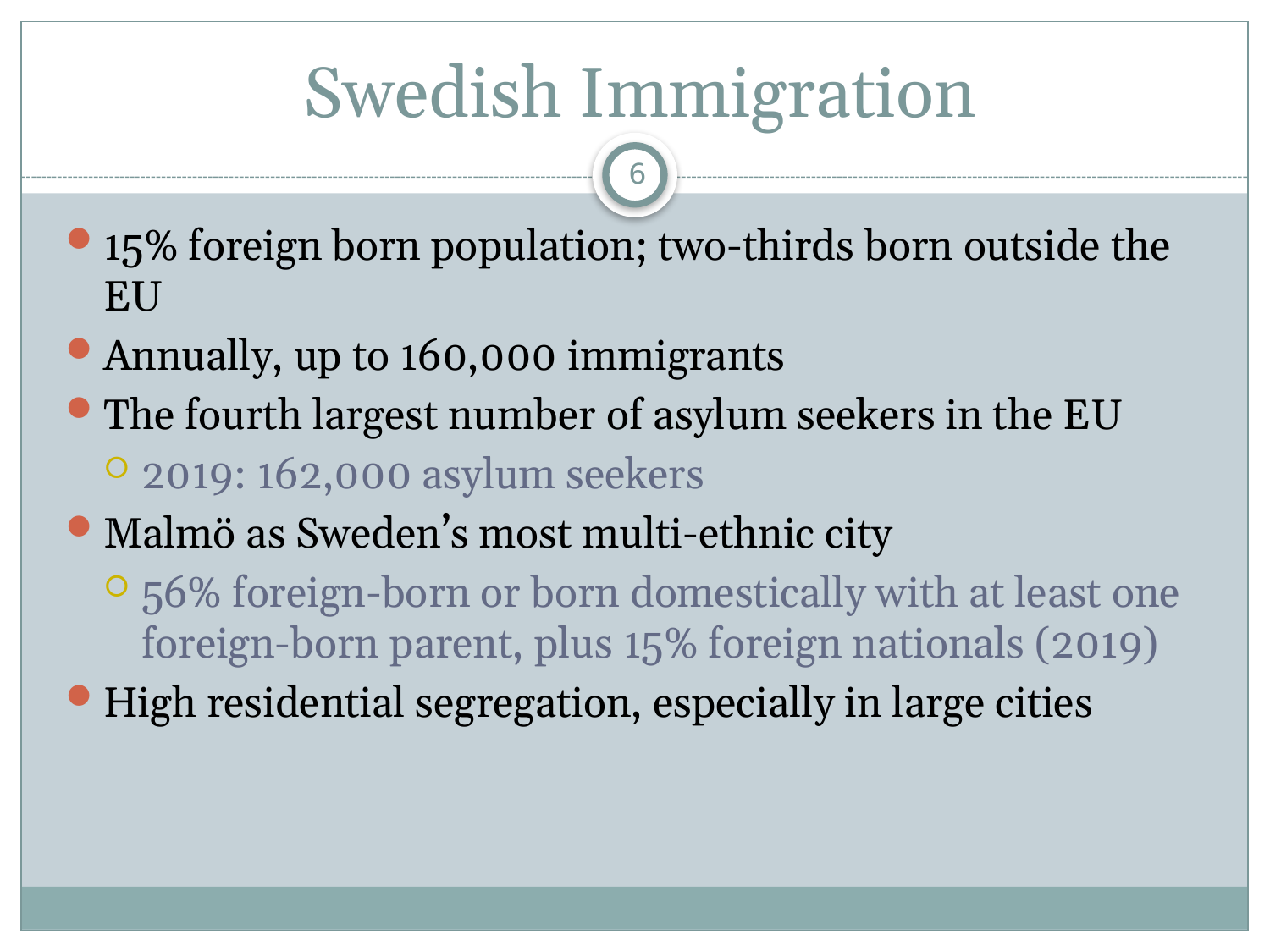

# Swedish Immigration
6
15% foreign born population; two-thirds born outside the EU
Annually, up to 160,000 immigrants
The fourth largest number of asylum seekers in the EU
2019: 162,000 asylum seekers
Malmö as Sweden’s most multi-ethnic city
56% foreign-born or born domestically with at least one foreign-born parent, plus 15% foreign nationals (2019)
High residential segregation, especially in large cities